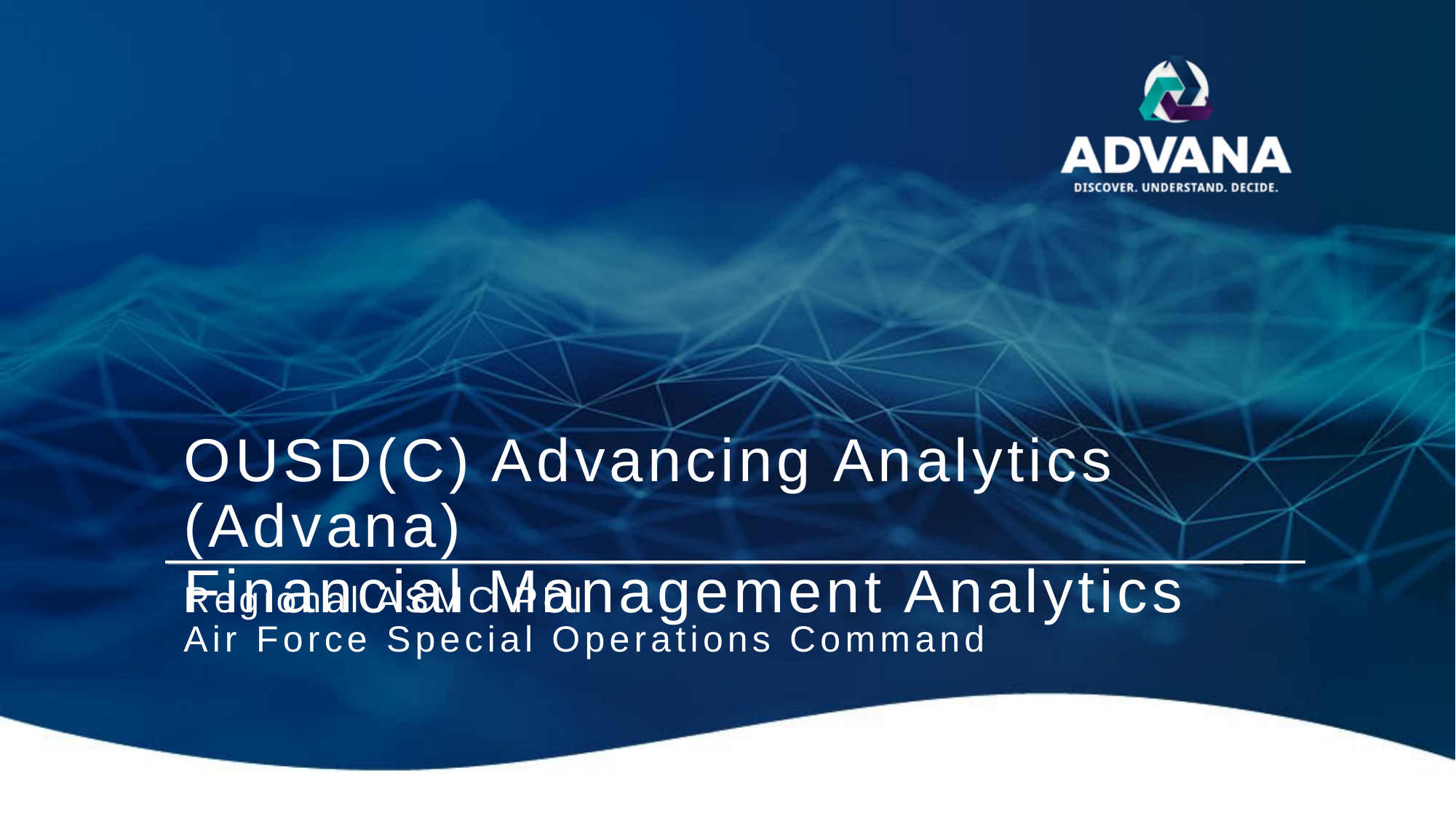

OUSD(C) Advancing Analytics (Advana)
Financial Management Analytics
# Regional ASMC PDI Air Force Special Operations Command